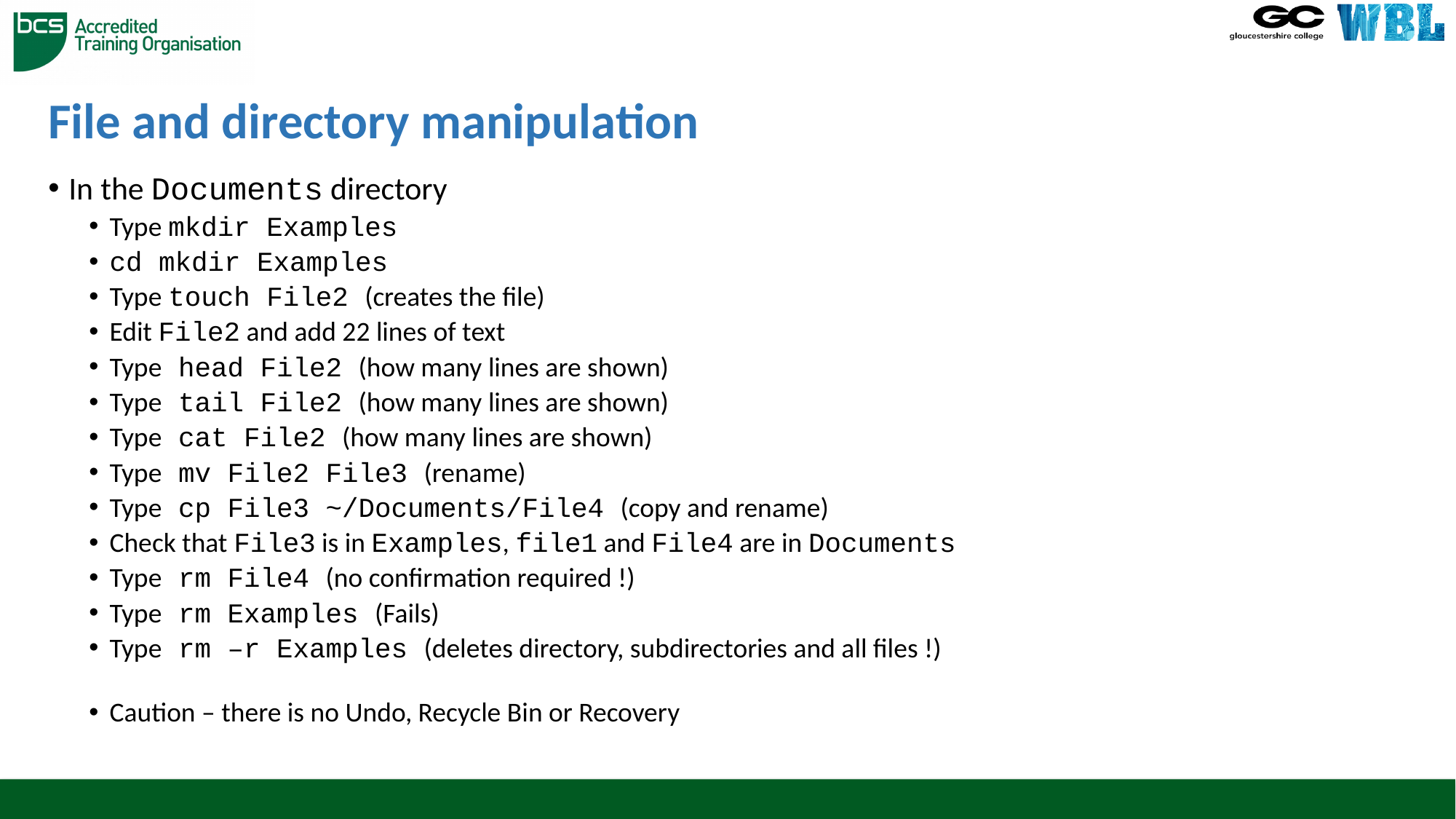

# File and directory manipulation
In the Documents directory
Type mkdir Examples
cd mkdir Examples
Type touch File2 (creates the file)
Edit File2 and add 22 lines of text
Type head File2 (how many lines are shown)
Type tail File2 (how many lines are shown)
Type cat File2 (how many lines are shown)
Type mv File2 File3 (rename)
Type cp File3 ~/Documents/File4 (copy and rename)
Check that File3 is in Examples, file1 and File4 are in Documents
Type rm File4 (no confirmation required !)
Type rm Examples (Fails)
Type rm –r Examples (deletes directory, subdirectories and all files !)
Caution – there is no Undo, Recycle Bin or Recovery